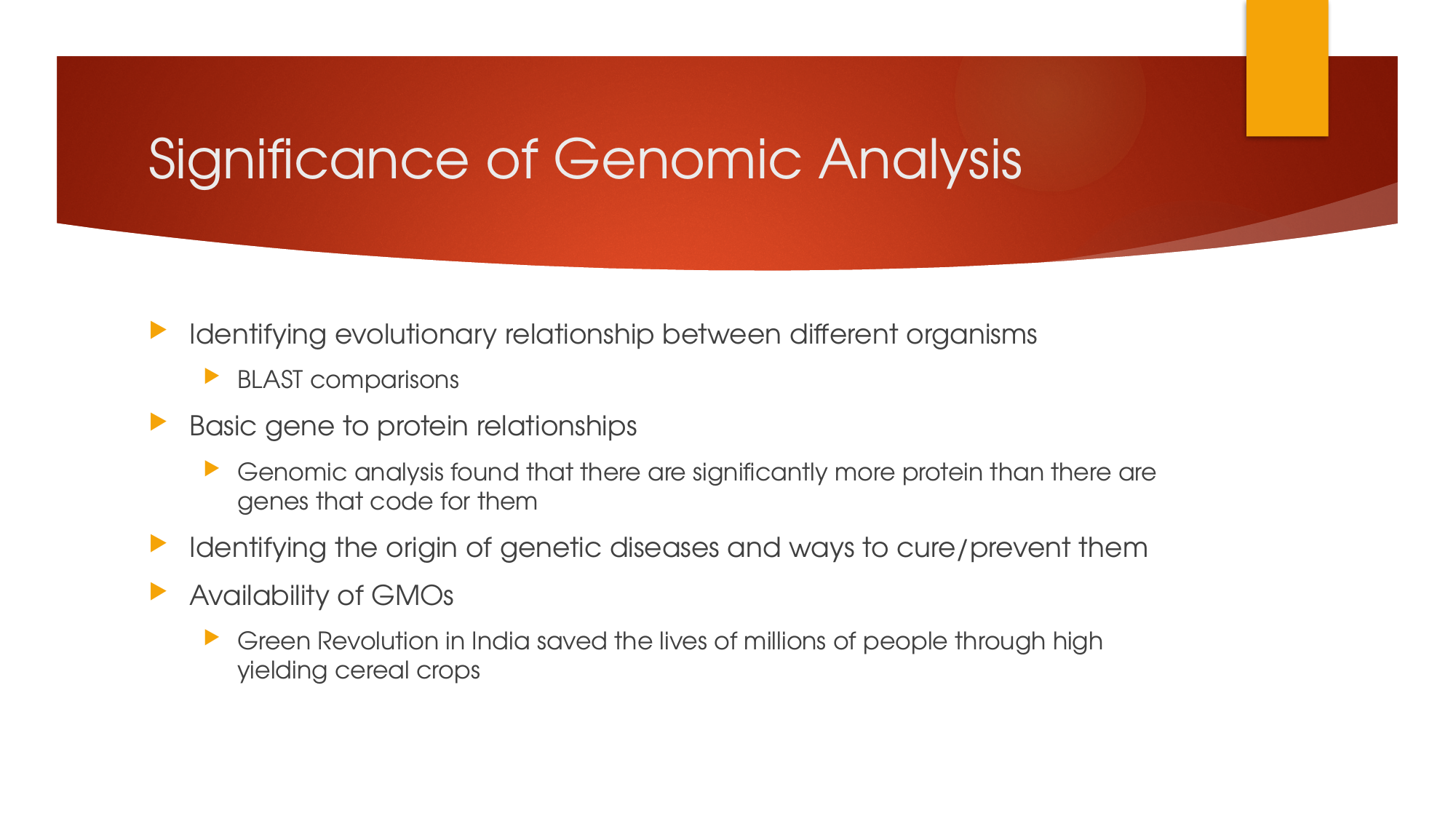

# Significance of Genomic Analysis
Identifying evolutionary relationship between different organisms
BLAST comparisons
Basic gene to protein relationships
Genomic analysis found that there are significantly more protein than there are genes that code for them
Identifying the origin of genetic diseases and ways to cure/prevent them
Availability of GMOs
Green Revolution in India saved the lives of millions of people through high yielding cereal crops